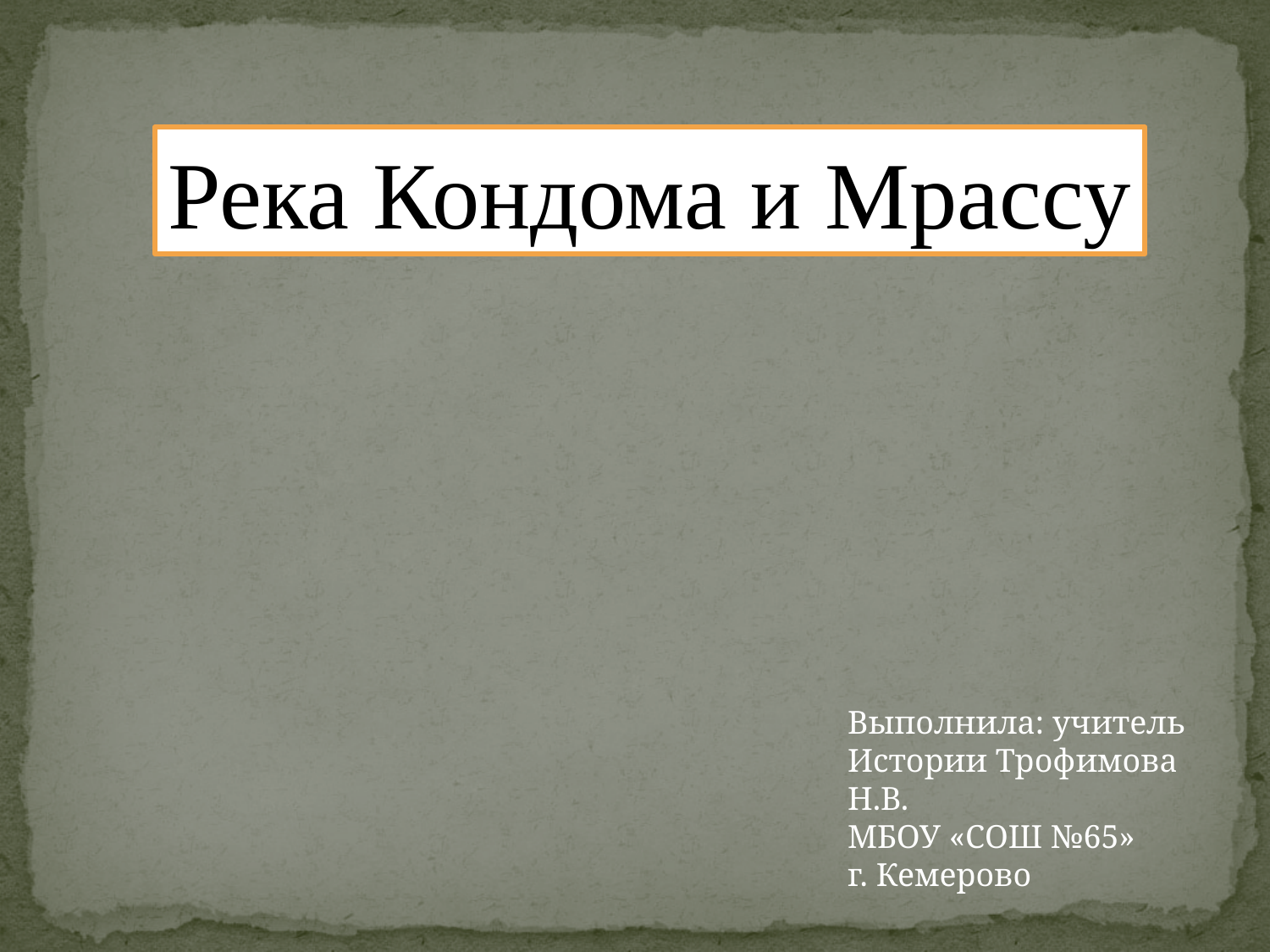

Река Кондома и Мрассу
Выполнила: учитель Истории Трофимова Н.В.
МБОУ «СОШ №65»
г. Кемерово